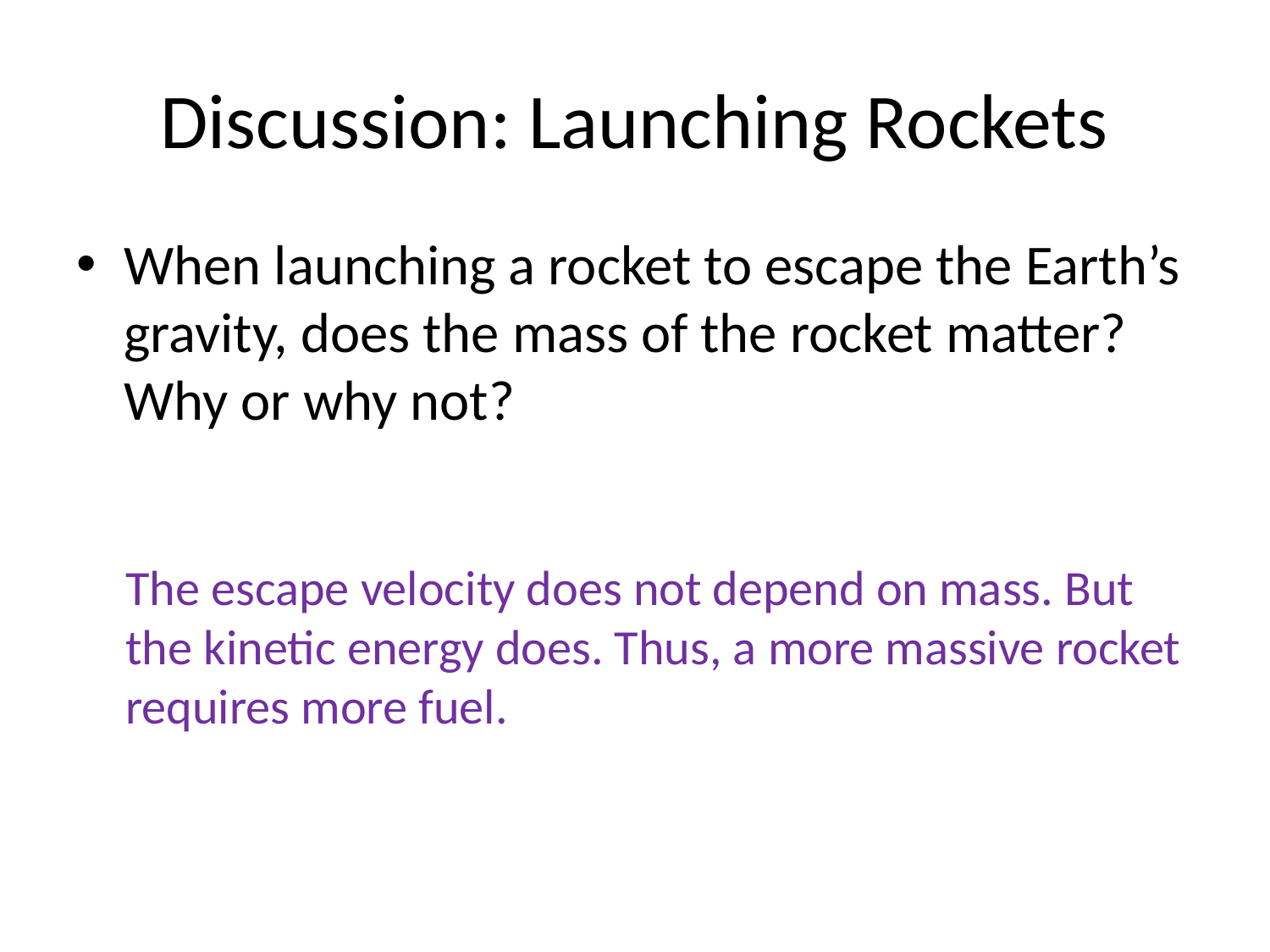

# Discussion: Launching Rockets
When launching a rocket to escape the Earth’s gravity, does the mass of the rocket matter? Why or why not?
The escape velocity does not depend on mass. But
the kinetic energy does. Thus, a more massive rocket
requires more fuel.